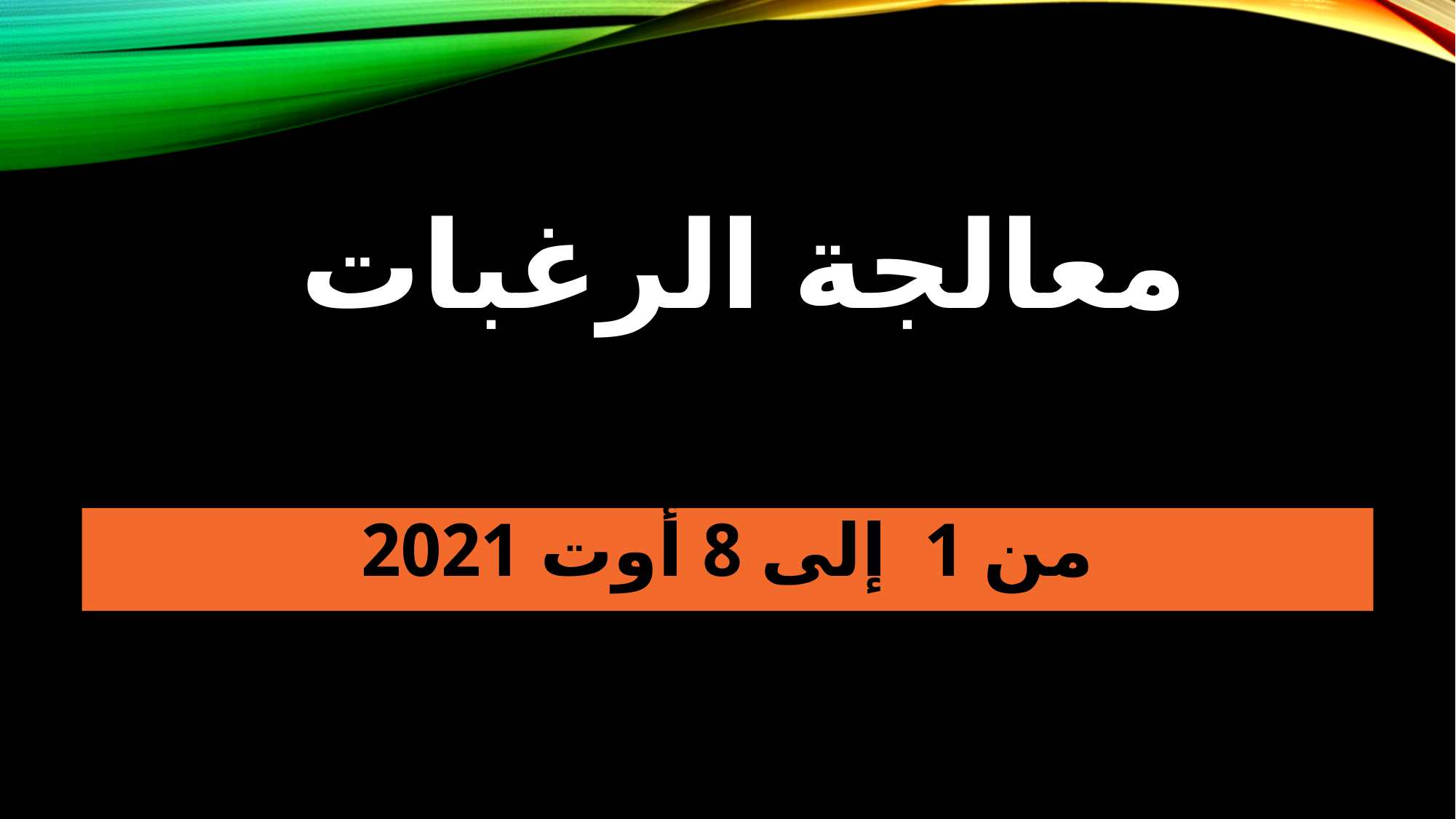

# معالجة الرغبات
من 1  إلى 8 أوت 2021